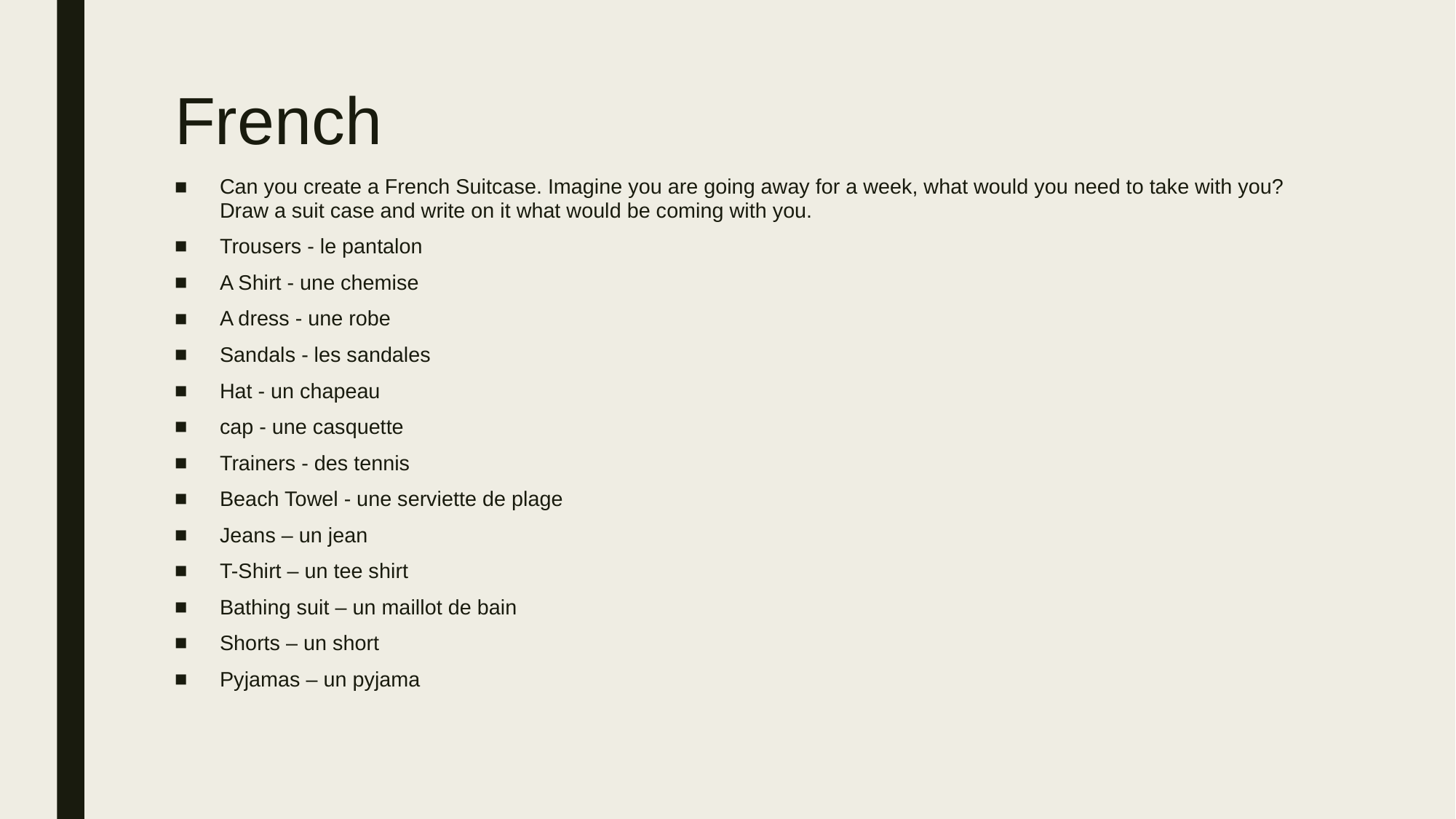

# French
Can you create a French Suitcase. Imagine you are going away for a week, what would you need to take with you? Draw a suit case and write on it what would be coming with you.
Trousers - le pantalon
A Shirt - une chemise
A dress - une robe
Sandals - les sandales
Hat - un chapeau
cap - une casquette
Trainers - des tennis
Beach Towel - une serviette de plage
Jeans – un jean
T-Shirt – un tee shirt
Bathing suit – un maillot de bain
Shorts – un short
Pyjamas – un pyjama